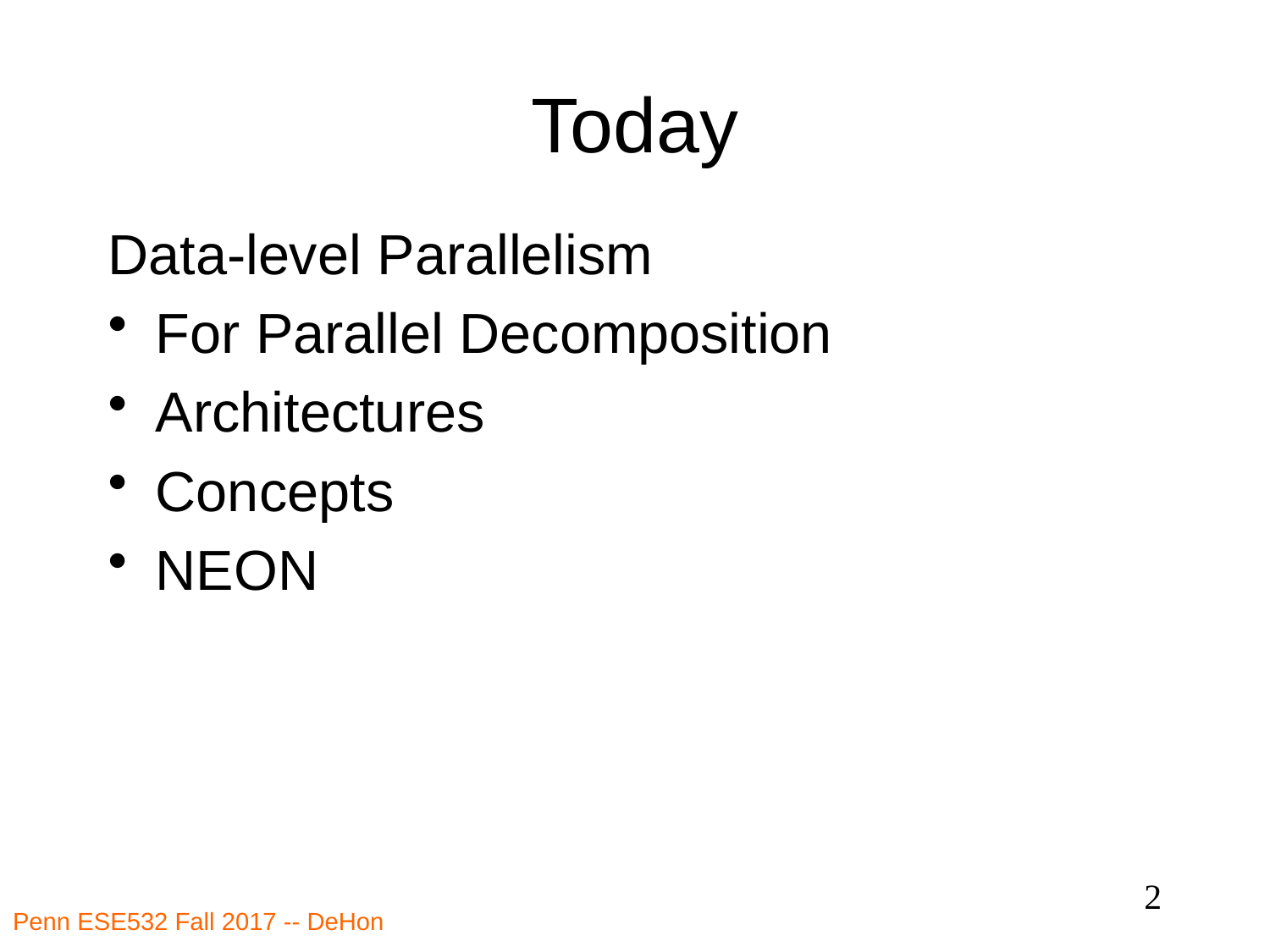

# Today
Data-level Parallelism
For Parallel Decomposition
Architectures
Concepts
NEON

2
Penn ESE532 Fall 2017 -- DeHon